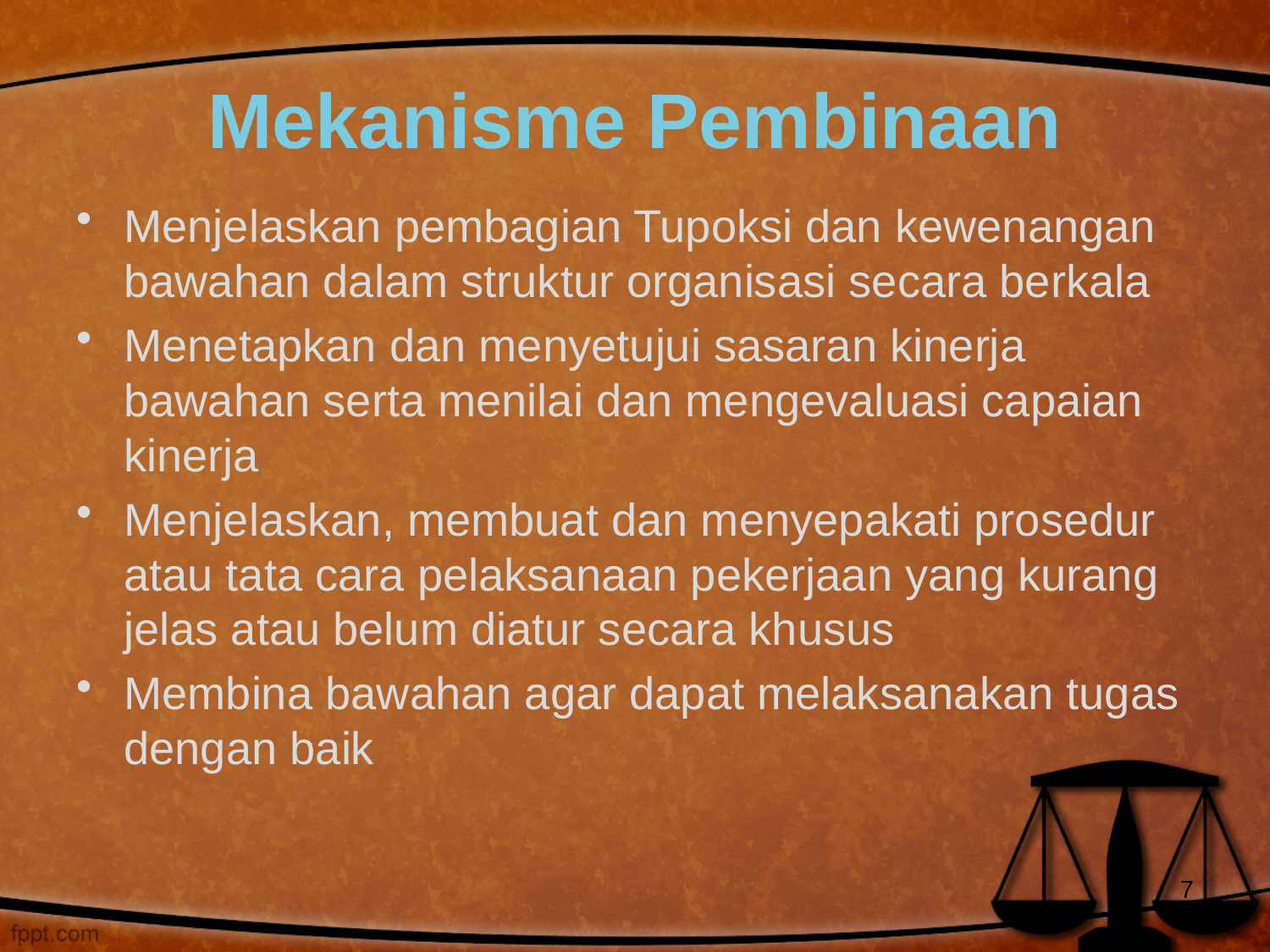

# Mekanisme Pembinaan
Menjelaskan pembagian Tupoksi dan kewenangan bawahan dalam struktur organisasi secara berkala
Menetapkan dan menyetujui sasaran kinerja bawahan serta menilai dan mengevaluasi capaian kinerja
Menjelaskan, membuat dan menyepakati prosedur atau tata cara pelaksanaan pekerjaan yang kurang jelas atau belum diatur secara khusus
Membina bawahan agar dapat melaksanakan tugas dengan baik
7